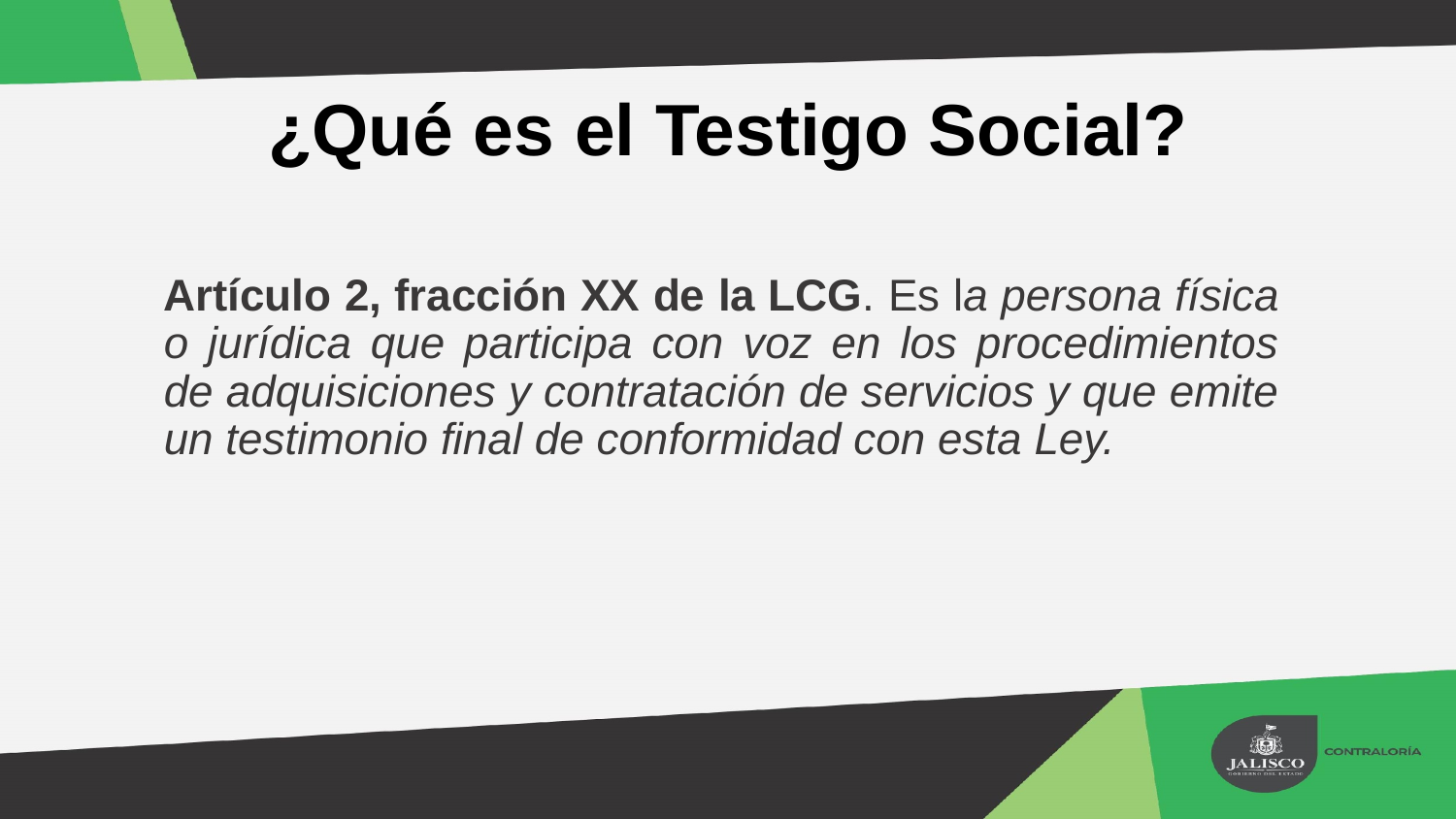

¿Qué es el Testigo Social?

Artículo 2, fracción XX de la LCG. Es la persona física o jurídica que participa con voz en los procedimientos de adquisiciones y contratación de servicios y que emite un testimonio final de conformidad con esta Ley.